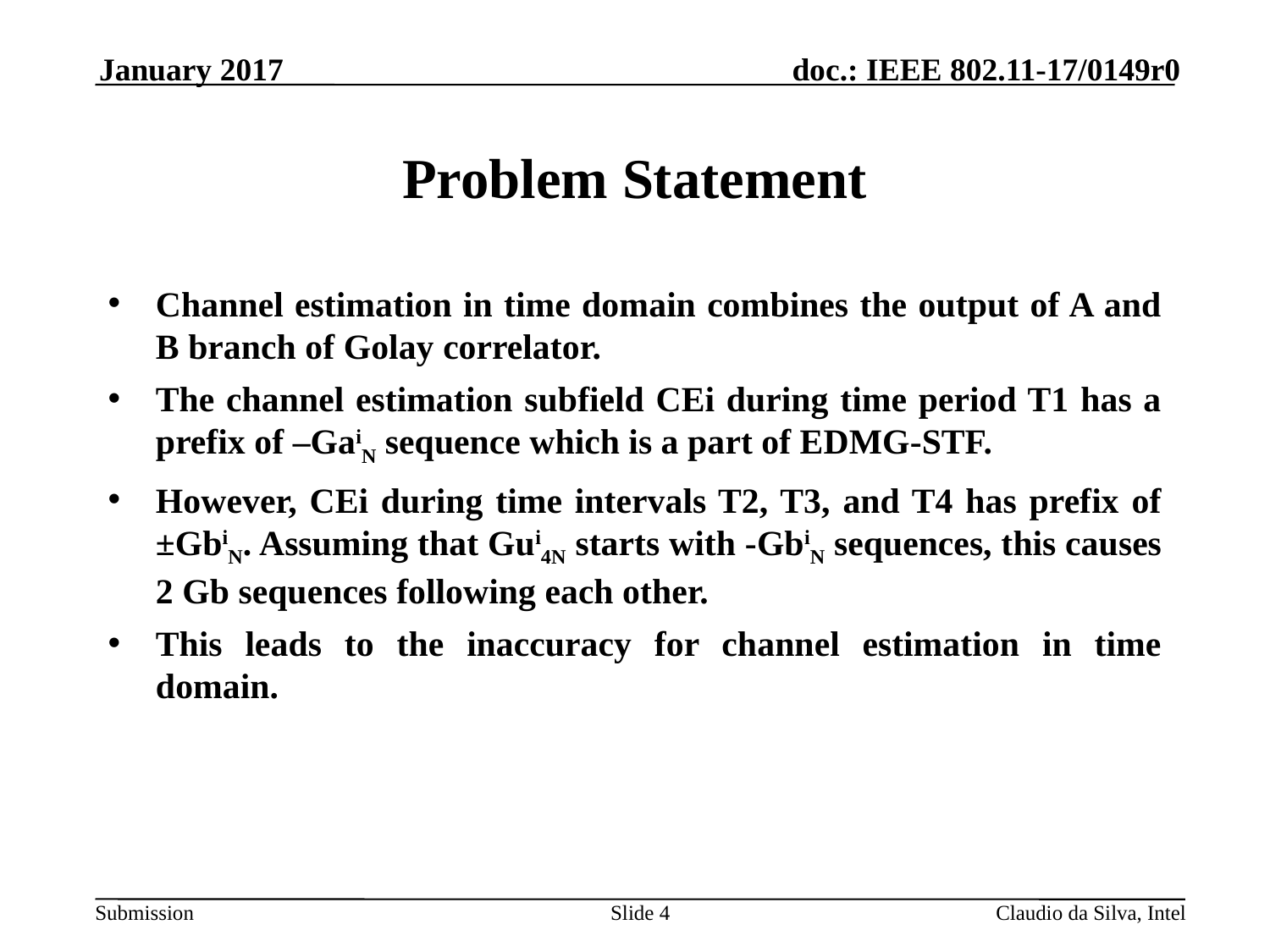

January 2017
# Problem Statement
Channel estimation in time domain combines the output of A and B branch of Golay correlator.
The channel estimation subfield CEi during time period T1 has a prefix of –GaiN sequence which is a part of EDMG-STF.
However, CEi during time intervals T2, T3, and T4 has prefix of ±GbiN. Assuming that Gui4N starts with -GbiN sequences, this causes 2 Gb sequences following each other.
This leads to the inaccuracy for channel estimation in time domain.

Slide 4
Claudio da Silva, Intel